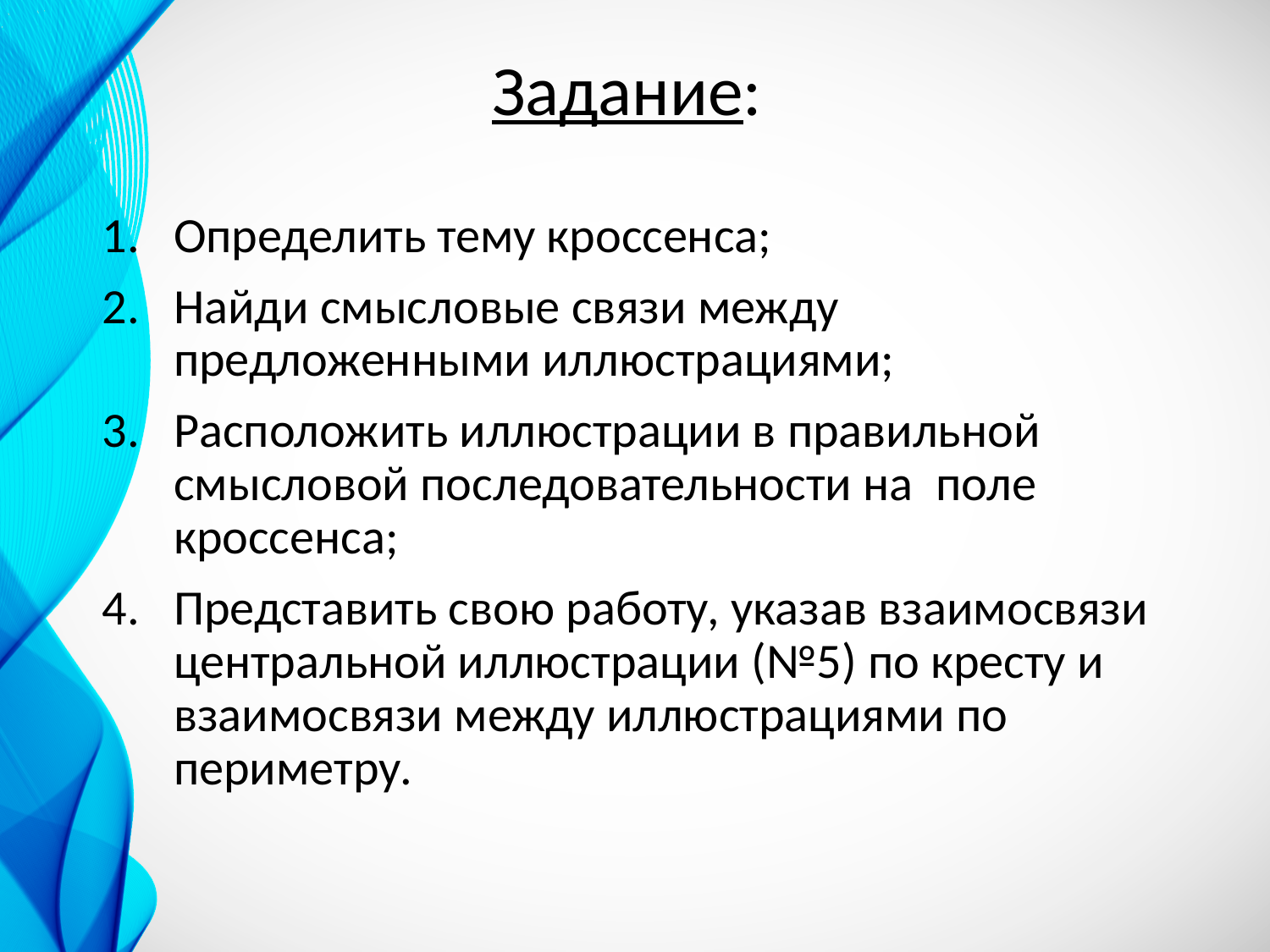

# Задание:
Определить тему кроссенса;
Найди смысловые связи между предложенными иллюстрациями;
Расположить иллюстрации в правильной смысловой последовательности на  поле  кроссенса;
Представить свою работу, указав взаимосвязи  центральной иллюстрации (№5) по кресту и взаимосвязи между иллюстрациями по периметру.